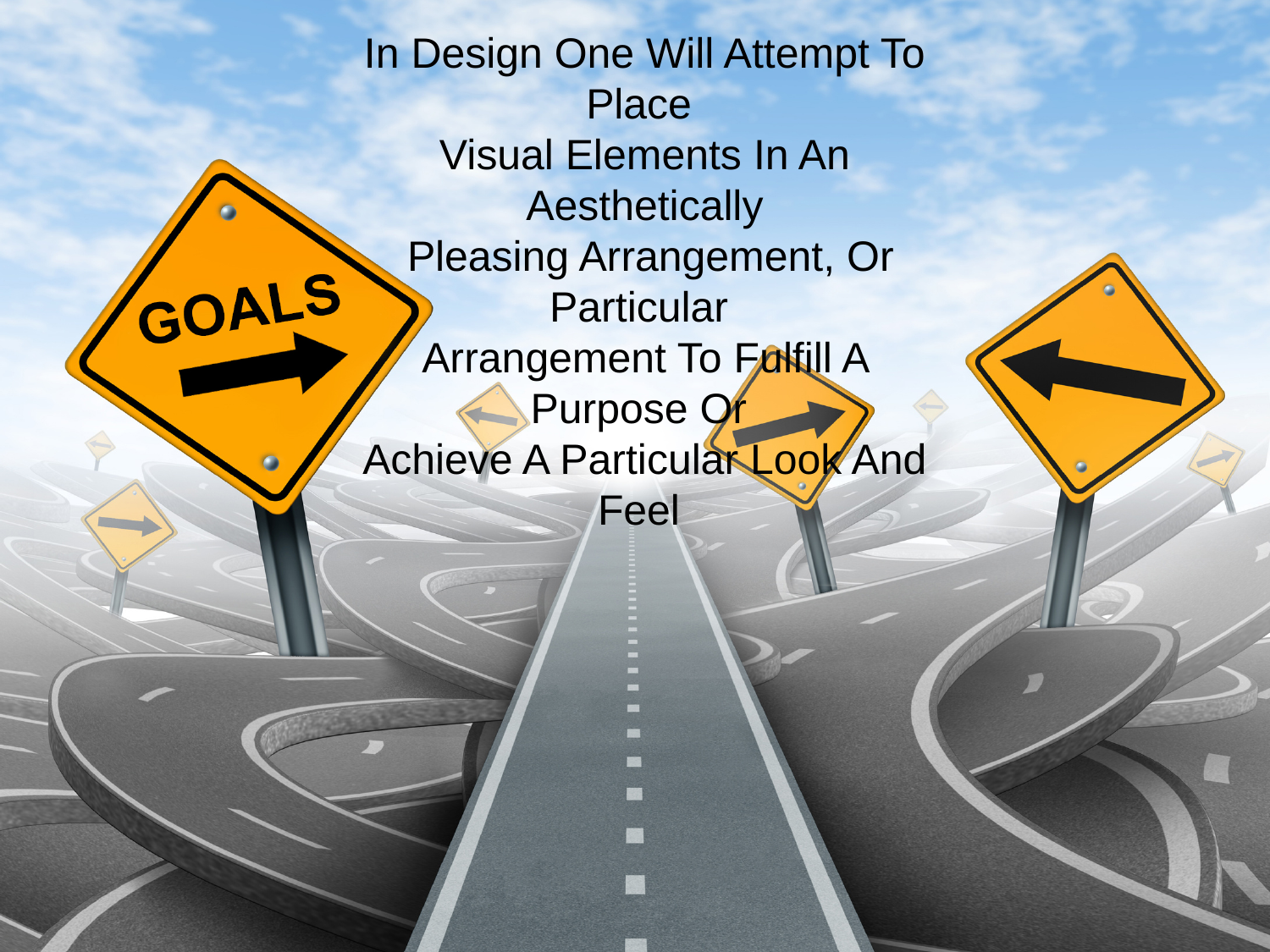

In Design One Will Attempt To Place
Visual Elements In An Aesthetically
 Pleasing Arrangement, Or Particular
Arrangement To Fulfill A Purpose Or
Achieve A Particular Look And Feel